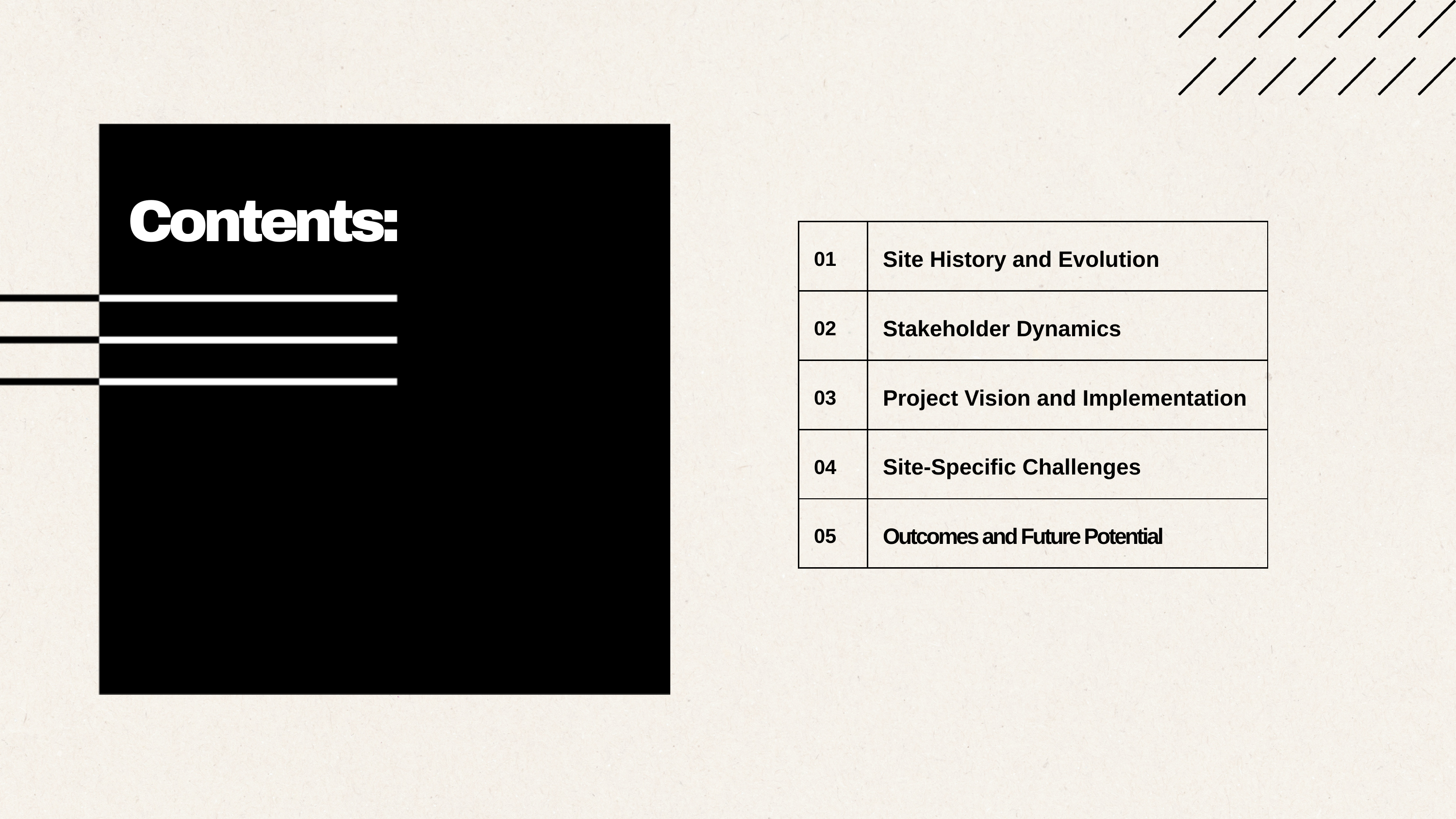

Contents:
| 01 | Site History and Evolution |
| --- | --- |
| 02 | Stakeholder Dynamics |
| 03 | Project Vision and Implementation |
| 04 | Site-Specific Challenges |
| 05 | Outcomes and Future Potential |